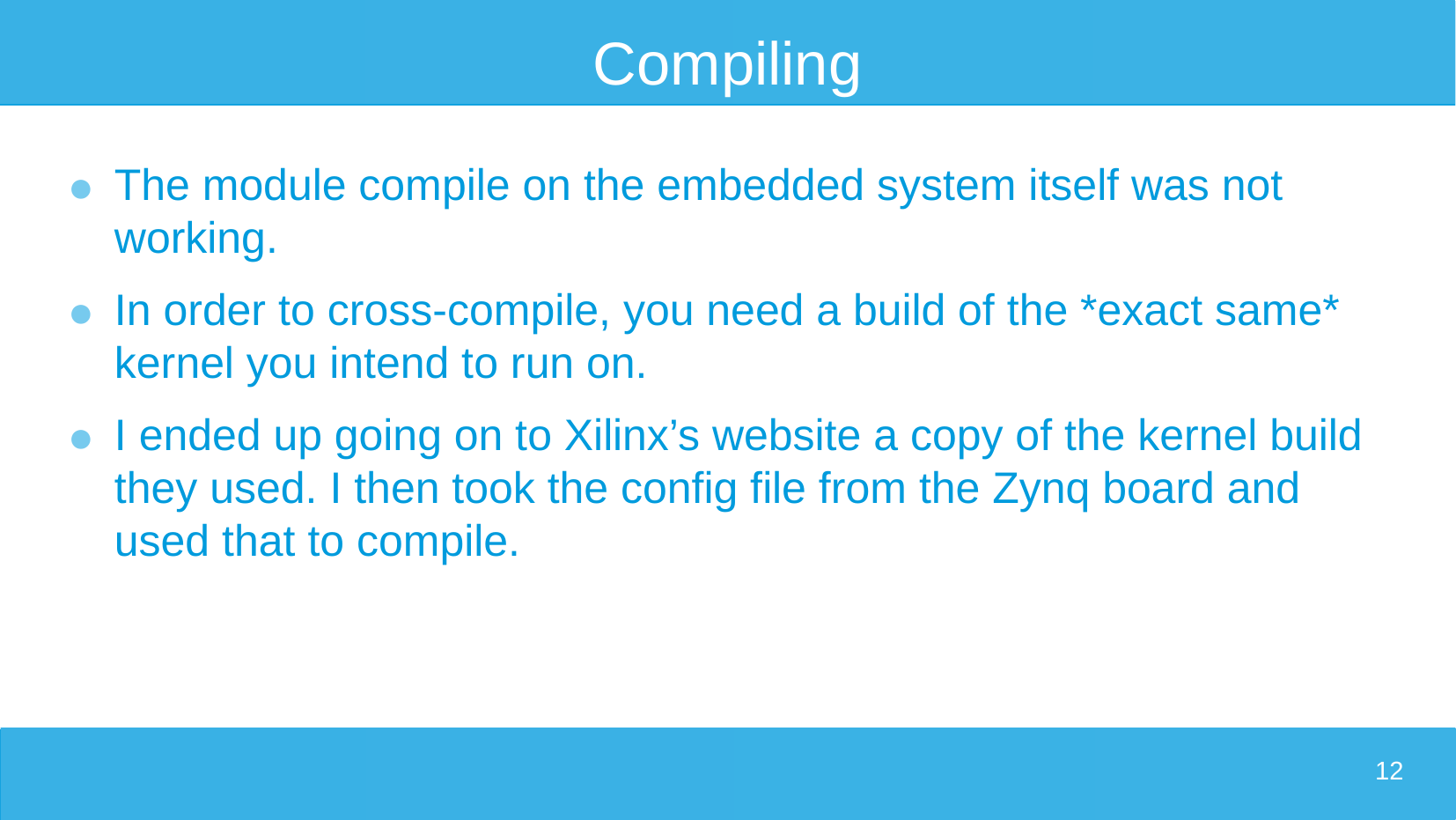

# Compiling
The module compile on the embedded system itself was not working.
In order to cross-compile, you need a build of the *exact same* kernel you intend to run on.
I ended up going on to Xilinx’s website a copy of the kernel build they used. I then took the config file from the Zynq board and used that to compile.
12